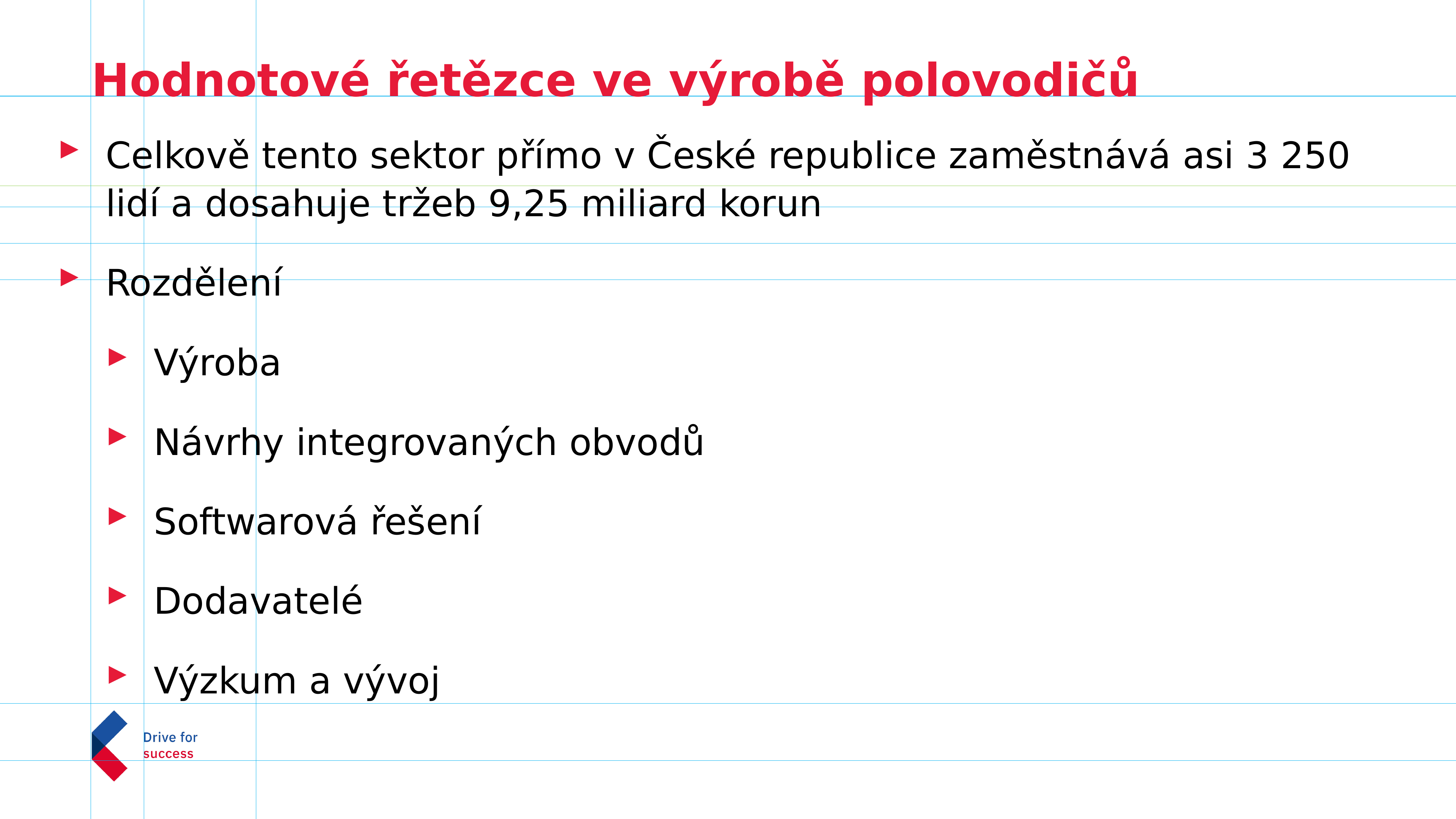

# Hodnotové řetězce ve výrobě polovodičů
Celkově tento sektor přímo v České republice zaměstnává asi 3 250 lidí a dosahuje tržeb 9,25 miliard korun
Rozdělení
Výroba
Návrhy integrovaných obvodů
Softwarová řešení
Dodavatelé
Výzkum a vývoj